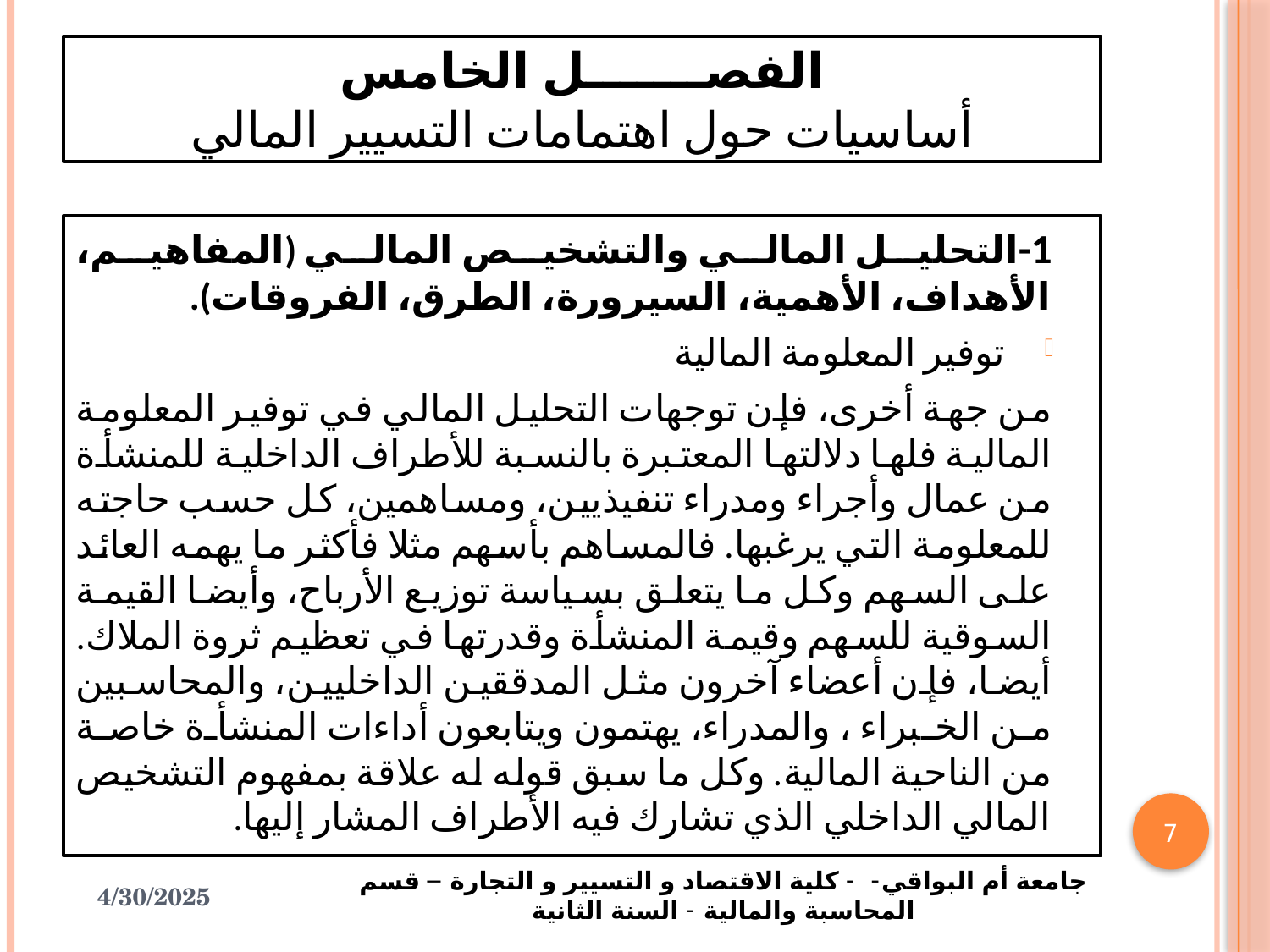

# الفصـــــــل الخامس أساسيات حول اهتمامات التسيير المالي
1-	التحليل المالي والتشخيص المالي (المفاهيم، الأهداف، الأهمية، السيرورة، الطرق، الفروقات).
توفير المعلومة المالية
من جهة أخرى، فإن توجهات التحليل المالي في توفير المعلومة المالية فلها دلالتها المعتبرة بالنسبة للأطراف الداخلية للمنشأة من عمال وأجراء ومدراء تنفيذيين، ومساهمين، كل حسب حاجته للمعلومة التي يرغبها. فالمساهم بأسهم مثلا فأكثر ما يهمه العائد على السهم وكل ما يتعلق بسياسة توزيع الأرباح، وأيضا القيمة السوقية للسهم وقيمة المنشأة وقدرتها في تعظيم ثروة الملاك. أيضا، فإن أعضاء آخرون مثل المدققين الداخليين، والمحاسبين من الخبراء ، والمدراء، يهتمون ويتابعون أداءات المنشأة خاصة من الناحية المالية. وكل ما سبق قوله له علاقة بمفهوم التشخيص المالي الداخلي الذي تشارك فيه الأطراف المشار إليها.
7
جامعة أم البواقي-  - كلية الاقتصاد و التسيير و التجارة – قسم المحاسبة والمالية - السنة الثانية
4/30/2025